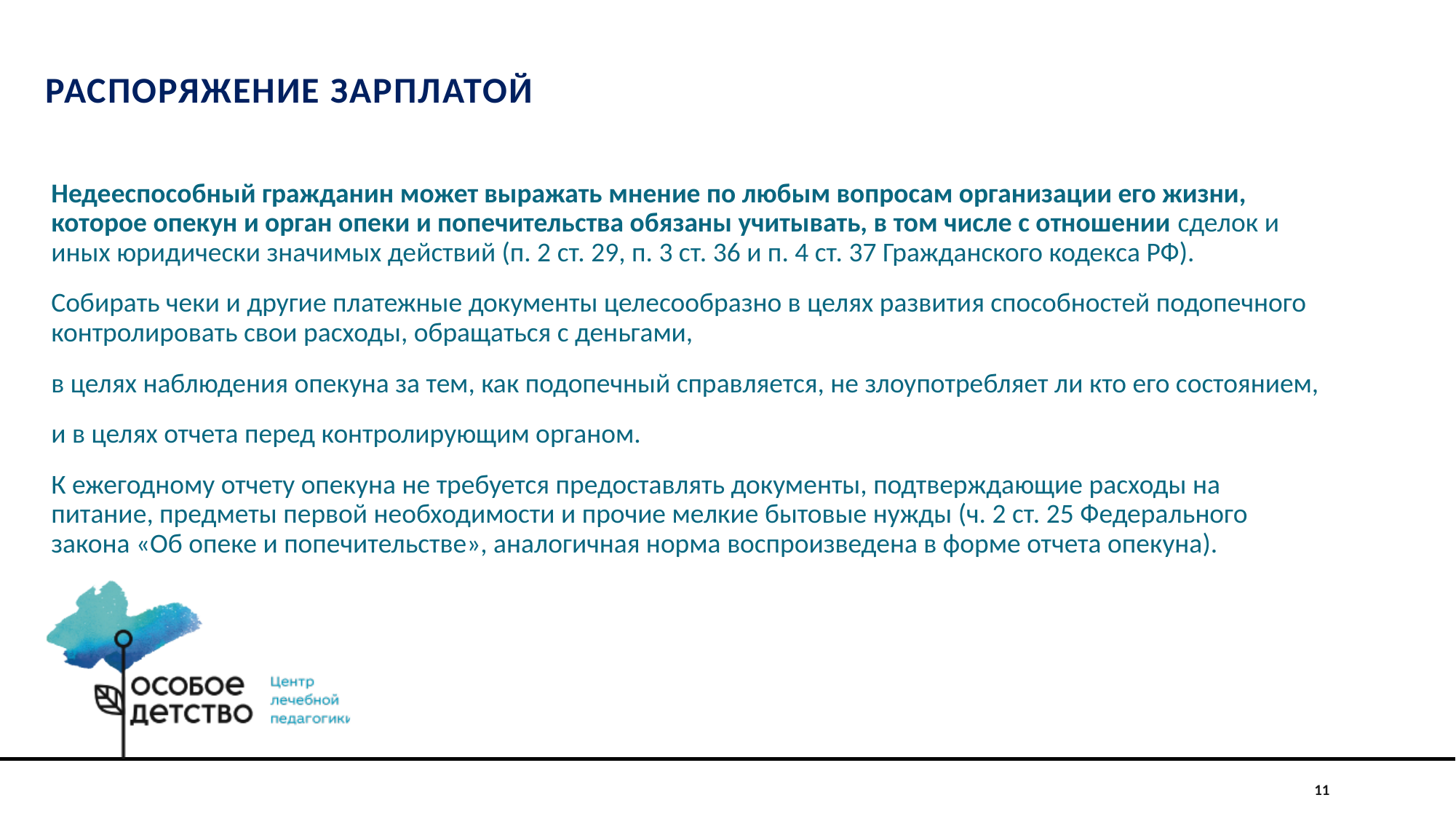

Распоряжение зарплатой
Недееспособный гражданин может выражать мнение по любым вопросам организации его жизни, которое опекун и орган опеки и попечительства обязаны учитывать, в том числе с отношении сделок и иных юридически значимых действий (п. 2 ст. 29, п. 3 ст. 36 и п. 4 ст. 37 Гражданского кодекса РФ).
Собирать чеки и другие платежные документы целесообразно в целях развития способностей подопечного контролировать свои расходы, обращаться с деньгами,
в целях наблюдения опекуна за тем, как подопечный справляется, не злоупотребляет ли кто его состоянием,
и в целях отчета перед контролирующим органом.
К ежегодному отчету опекуна не требуется предоставлять документы, подтверждающие расходы на питание, предметы первой необходимости и прочие мелкие бытовые нужды (ч. 2 ст. 25 Федерального закона «Об опеке и попечительстве», аналогичная норма воспроизведена в форме отчета опекуна).

11